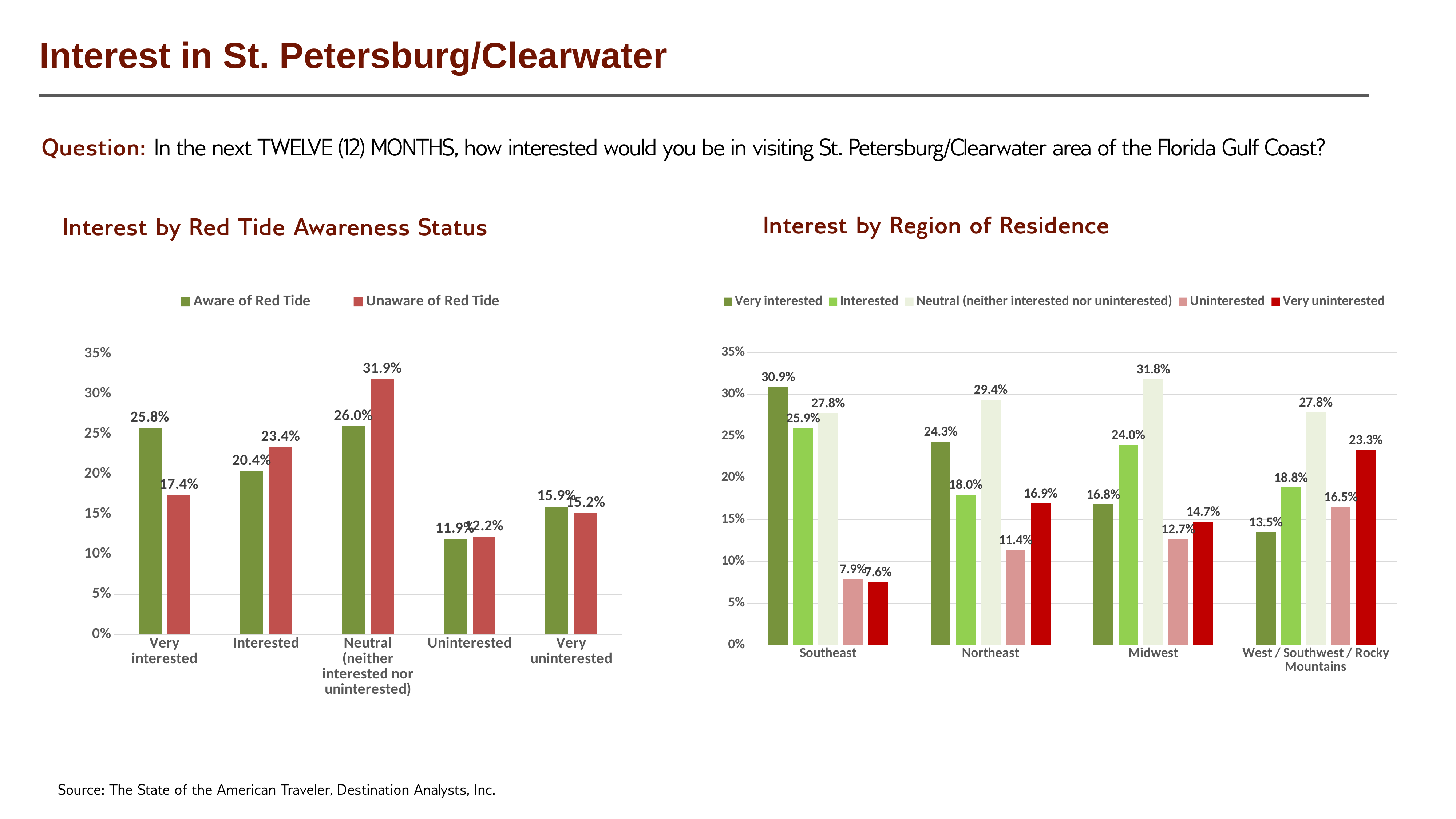

Executive Summary (cont.)
Interest in St. Petersburg/Clearwater
Question: In the next TWELVE (12) MONTHS, how interested would you be in visiting St. Petersburg/Clearwater area of the Florida Gulf Coast?
Interest by Region of Residence
Interest by Red Tide Awareness Status

### Chart

| Category | Aware of Red Tide | Unaware of Red Tide |
|---|---|---|
| Very interested | 0.2577733199598796 | 0.17391304347826086 |
| Interested | 0.20361083249749246 | 0.23381642512077294 |
| Neutral (neither interested nor uninterested) | 0.2597793380140421 | 0.3188405797101449 |
| Uninterested | 0.119358074222668 | 0.12173913043478261 |
| Very uninterested | 0.15947843530591777 | 0.15169082125603864 |

### Chart

| Category | Very interested | Interested | Neutral (neither interested nor uninterested) | Uninterested | Very uninterested |
|---|---|---|---|---|---|
| Southeast | 0.30870279146141216 | 0.2594417077175698 | 0.277504105090312 | 0.07881773399014778 | 0.07553366174055828 |
| Northeast | 0.24338624338624337 | 0.1798941798941799 | 0.29365079365079366 | 0.11375661375661375 | 0.1693121693121693 |
| Midwest | 0.16820276497695855 | 0.23963133640552997 | 0.31797235023041476 | 0.12672811059907835 | 0.14746543778801843 |
| West / Southwest / Rocky Mountains | 0.135 | 0.18833333333333332 | 0.2783333333333333 | 0.165 | 0.2333333333333333 |
Source: The State of the American Traveler, Destination Analysts, Inc.